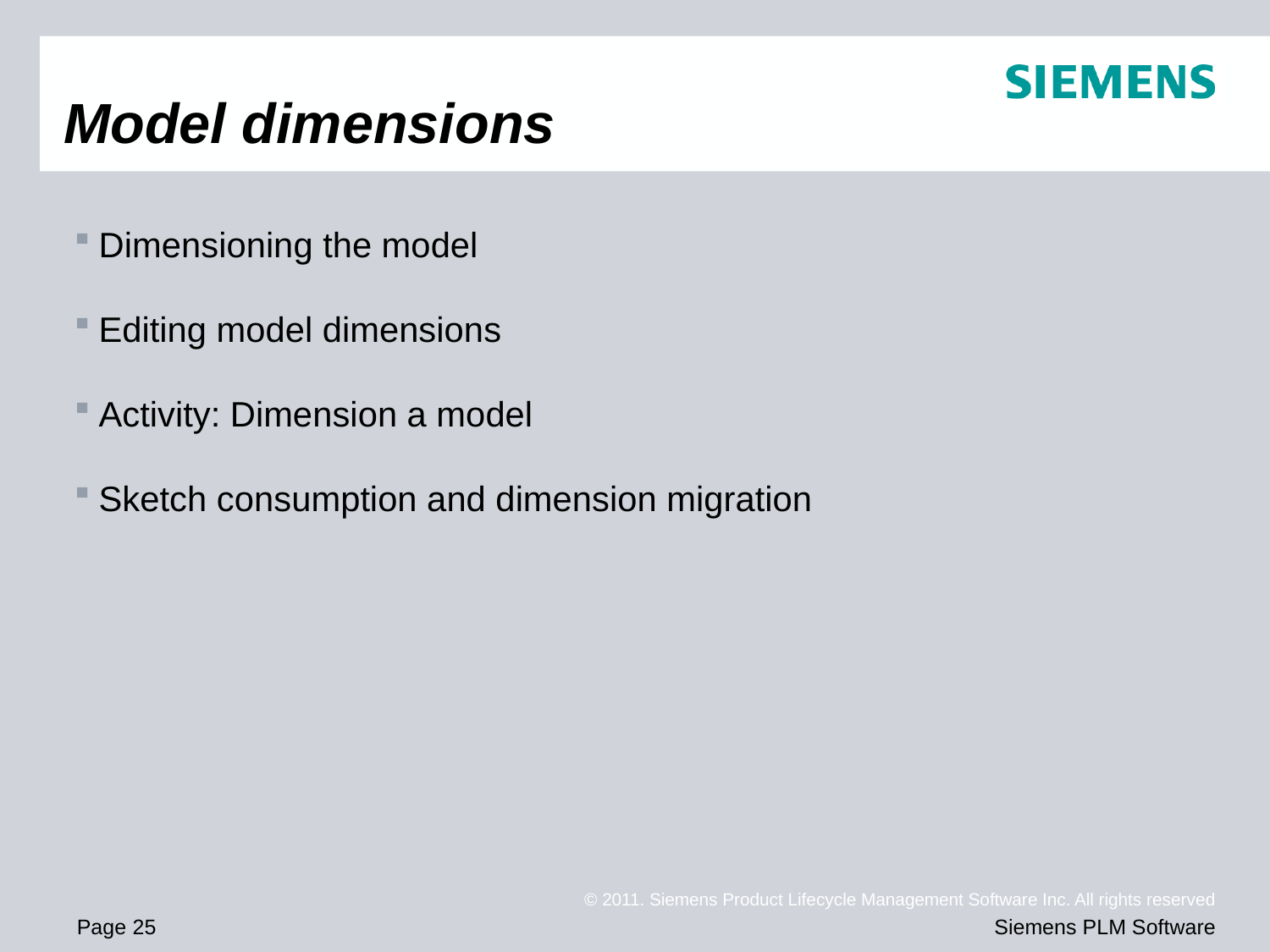

# Model dimensions
Dimensioning the model
Editing model dimensions

Activity: Dimension a model

Sketch consumption and dimension migration